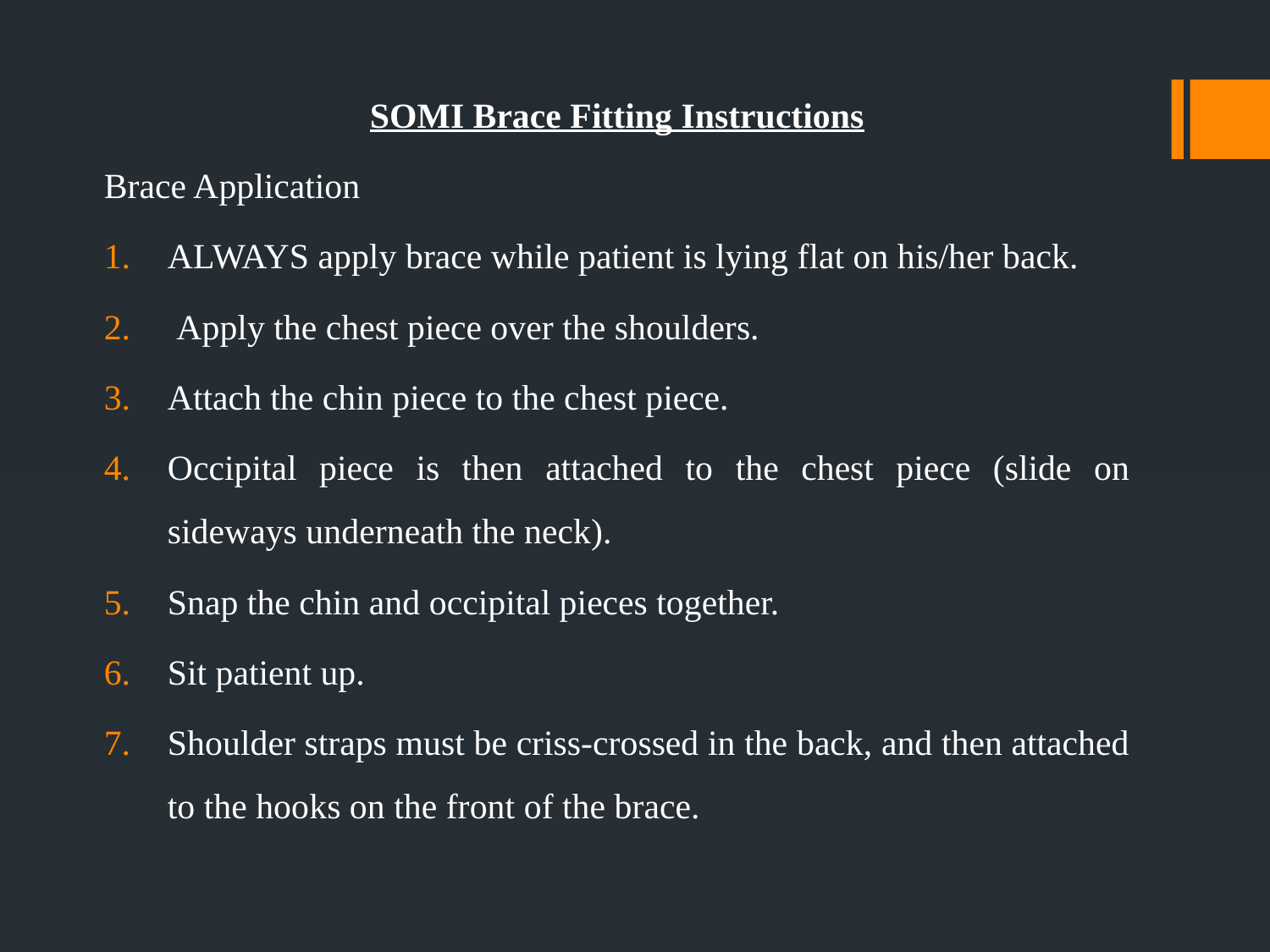

SOMI Brace Fitting Instructions
Brace Application
ALWAYS apply brace while patient is lying flat on his/her back.
 Apply the chest piece over the shoulders.
Attach the chin piece to the chest piece.
Occipital piece is then attached to the chest piece (slide on sideways underneath the neck).
Snap the chin and occipital pieces together.
Sit patient up.
Shoulder straps must be criss-crossed in the back, and then attached to the hooks on the front of the brace.